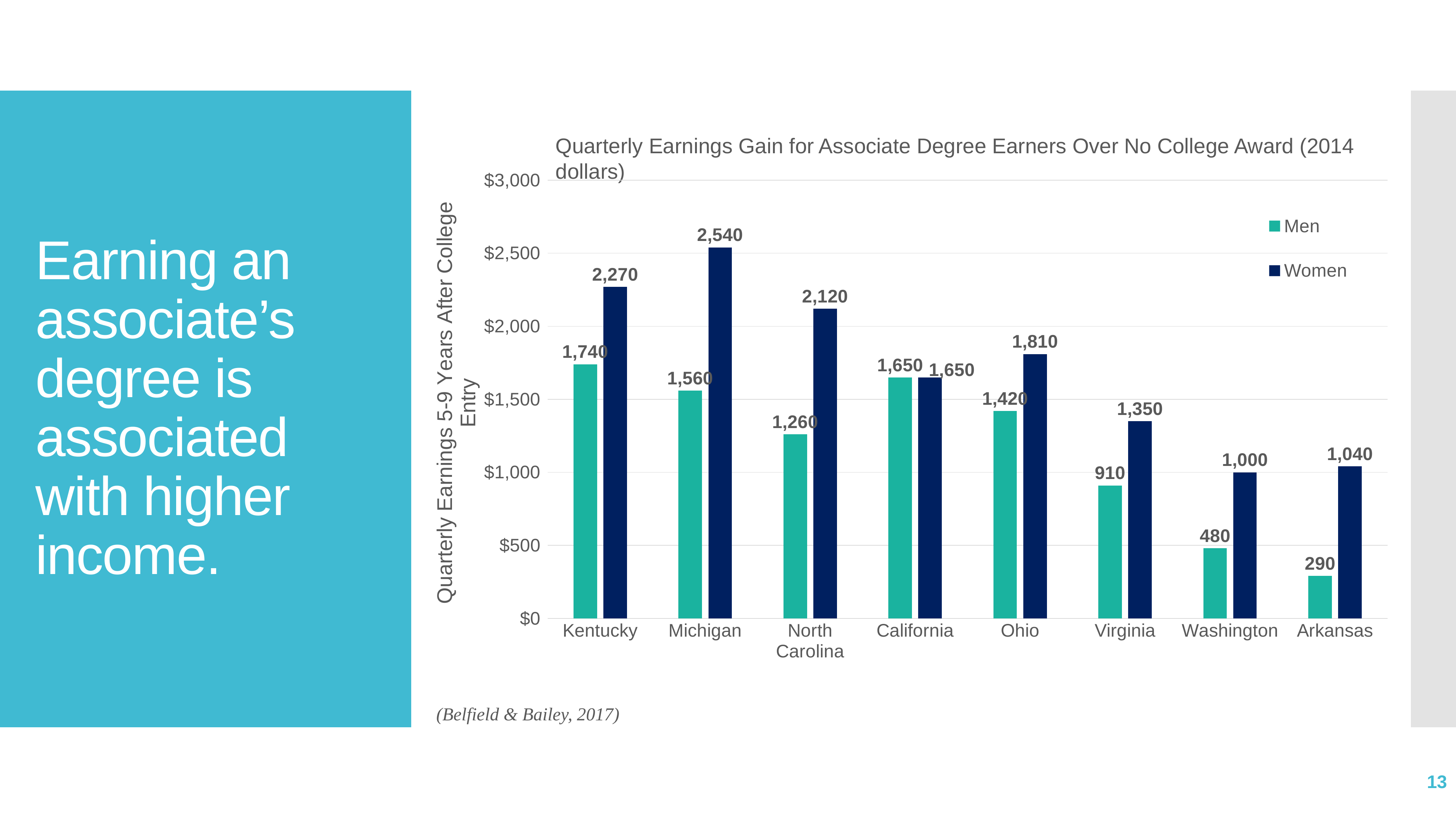

### Chart

| Category | Men | Women |
|---|---|---|
| Kentucky | 1740.0 | 2270.0 |
| Michigan | 1560.0 | 2540.0 |
| North Carolina | 1260.0 | 2120.0 |
| California | 1650.0 | 1650.0 |
| Ohio | 1420.0 | 1810.0 |
| Virginia | 910.0 | 1350.0 |
| Washington | 480.0 | 1000.0 |
| Arkansas | 290.0 | 1040.0 |
Quarterly Earnings Gain for Associate Degree Earners Over No College Award (2014 dollars)
# Earning an associate’s degree is associated with higher income.
(Belfield & Bailey, 2017)
13